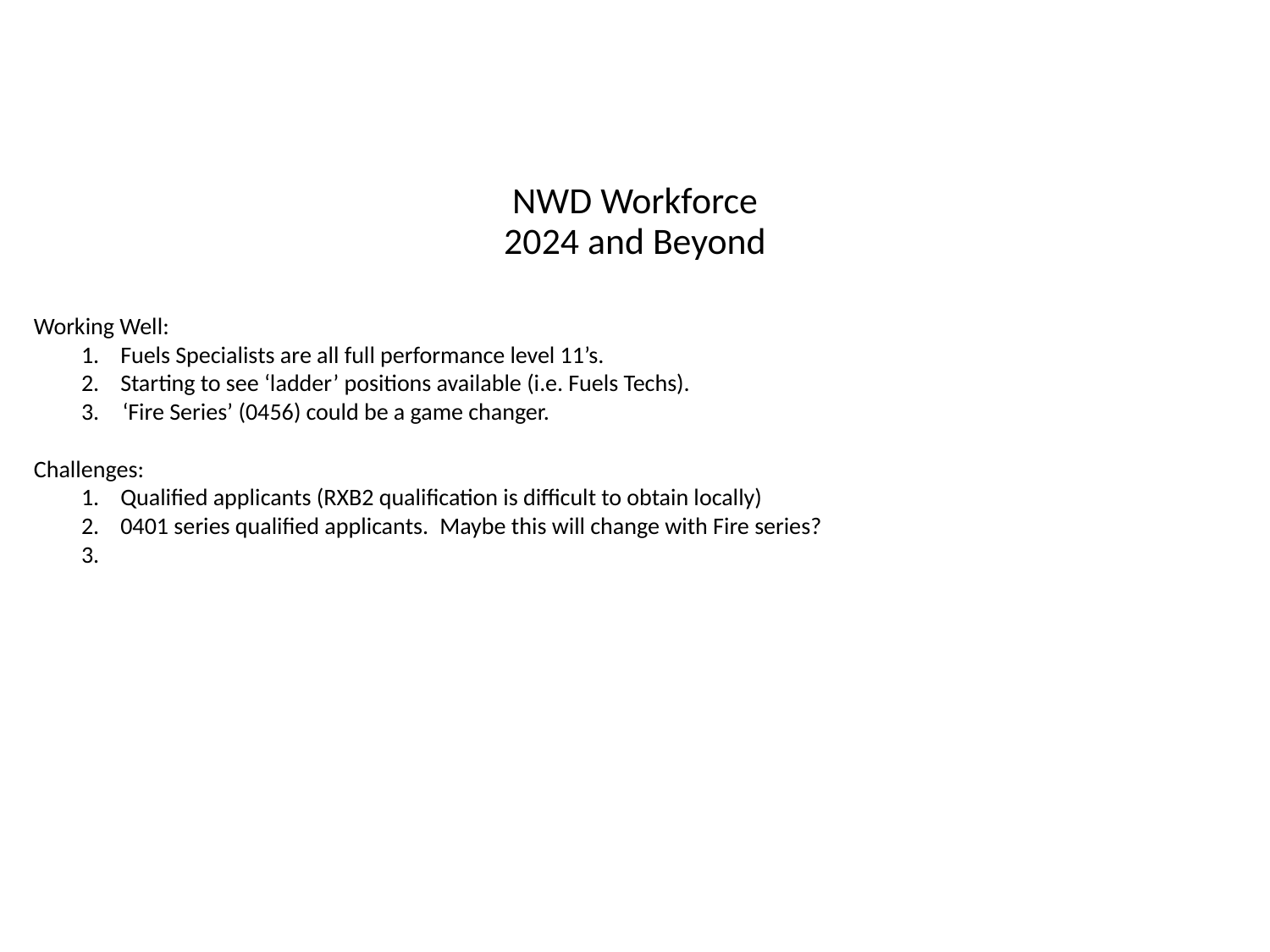

# NWD Workforce 2024 and Beyond

Working Well:
1.    Fuels Specialists are all full performance level 11’s.
2.    Starting to see ‘ladder’ positions available (i.e. Fuels Techs).
 ‘Fire Series’ (0456) could be a game changer.

Challenges:
1.    Qualified applicants (RXB2 qualification is difficult to obtain locally)
2.    0401 series qualified applicants.  Maybe this will change with Fire series?
3.